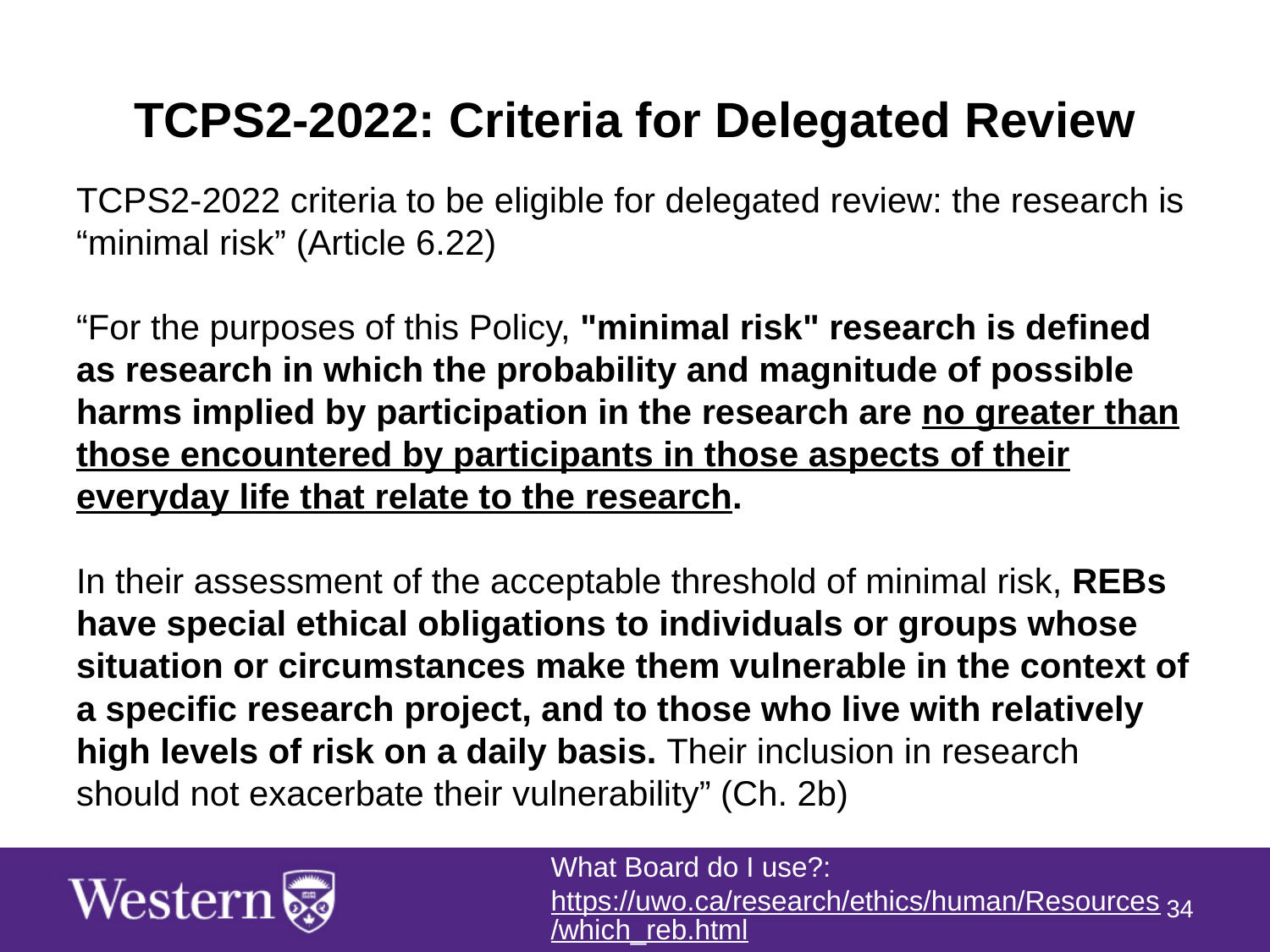

# TCPS2-2022: Criteria for Delegated Review
TCPS2-2022 criteria to be eligible for delegated review: the research is “minimal risk” (Article 6.22)

“For the purposes of this Policy, "minimal risk" research is defined as research in which the probability and magnitude of possible harms implied by participation in the research are no greater than those encountered by participants in those aspects of their everyday life that relate to the research.

In their assessment of the acceptable threshold of minimal risk, REBs have special ethical obligations to individuals or groups whose situation or circumstances make them vulnerable in the context of a specific research project, and to those who live with relatively high levels of risk on a daily basis. Their inclusion in research should not exacerbate their vulnerability” (Ch. 2b)
What Board do I use?: https://uwo.ca/research/ethics/human/Resources/which_reb.html
34